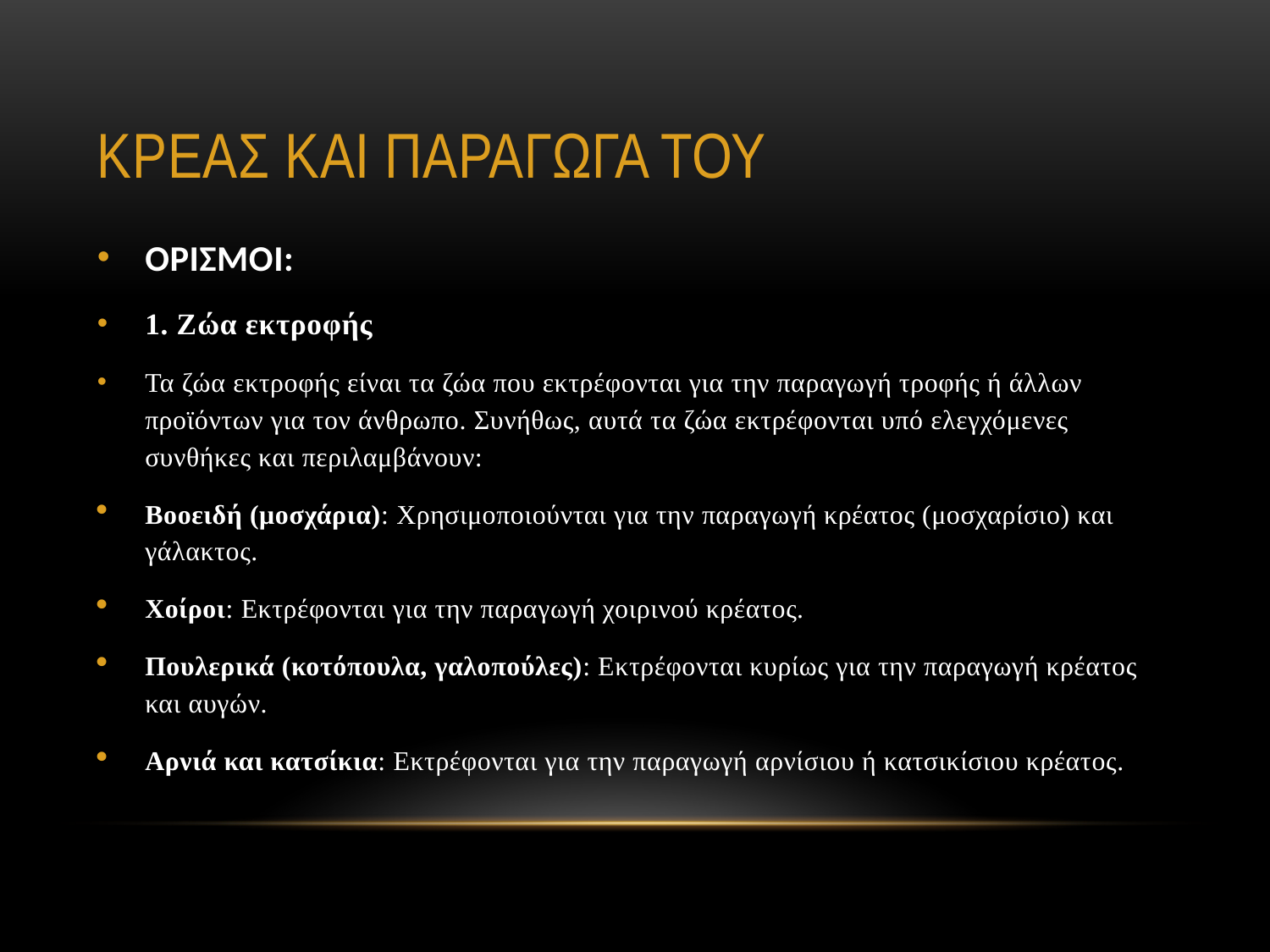

# ΚΡΕΑΣ ΚΑΙ ΠΑΡΑΓΩΓΑ ΤΟΥ
ΟΡΙΣΜΟΙ:
1. Ζώα εκτροφής
Τα ζώα εκτροφής είναι τα ζώα που εκτρέφονται για την παραγωγή τροφής ή άλλων προϊόντων για τον άνθρωπο. Συνήθως, αυτά τα ζώα εκτρέφονται υπό ελεγχόμενες συνθήκες και περιλαμβάνουν:
Βοοειδή (μοσχάρια): Χρησιμοποιούνται για την παραγωγή κρέατος (μοσχαρίσιο) και γάλακτος.
Χοίροι: Εκτρέφονται για την παραγωγή χοιρινού κρέατος.
Πουλερικά (κοτόπουλα, γαλοπούλες): Εκτρέφονται κυρίως για την παραγωγή κρέατος και αυγών.
Αρνιά και κατσίκια: Εκτρέφονται για την παραγωγή αρνίσιου ή κατσικίσιου κρέατος.